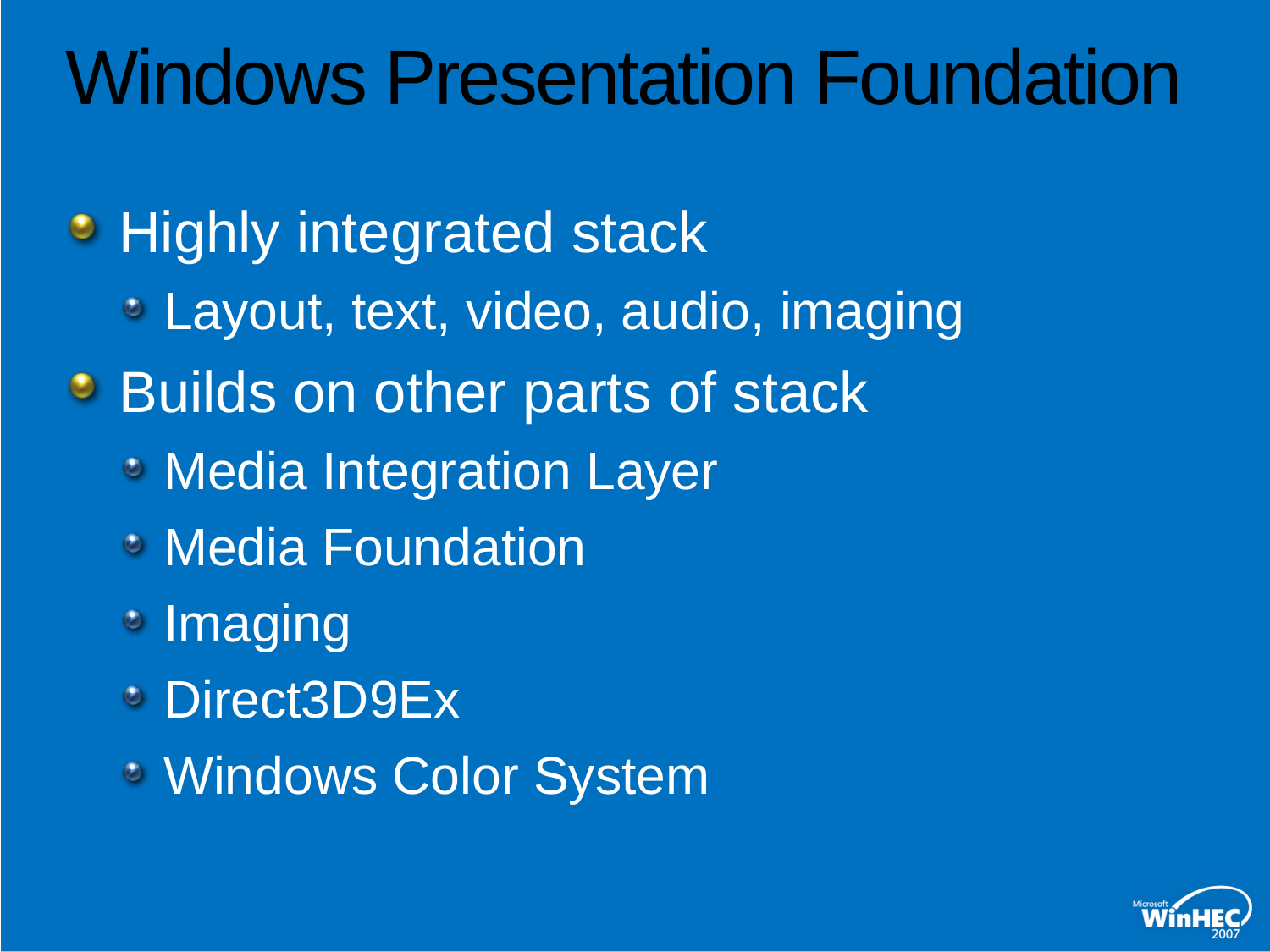

# Windows Presentation Foundation
Highly integrated stack
Layout, text, video, audio, imaging
Builds on other parts of stack
Media Integration Layer
Media Foundation
Imaging
Direct3D9Ex
Windows Color System